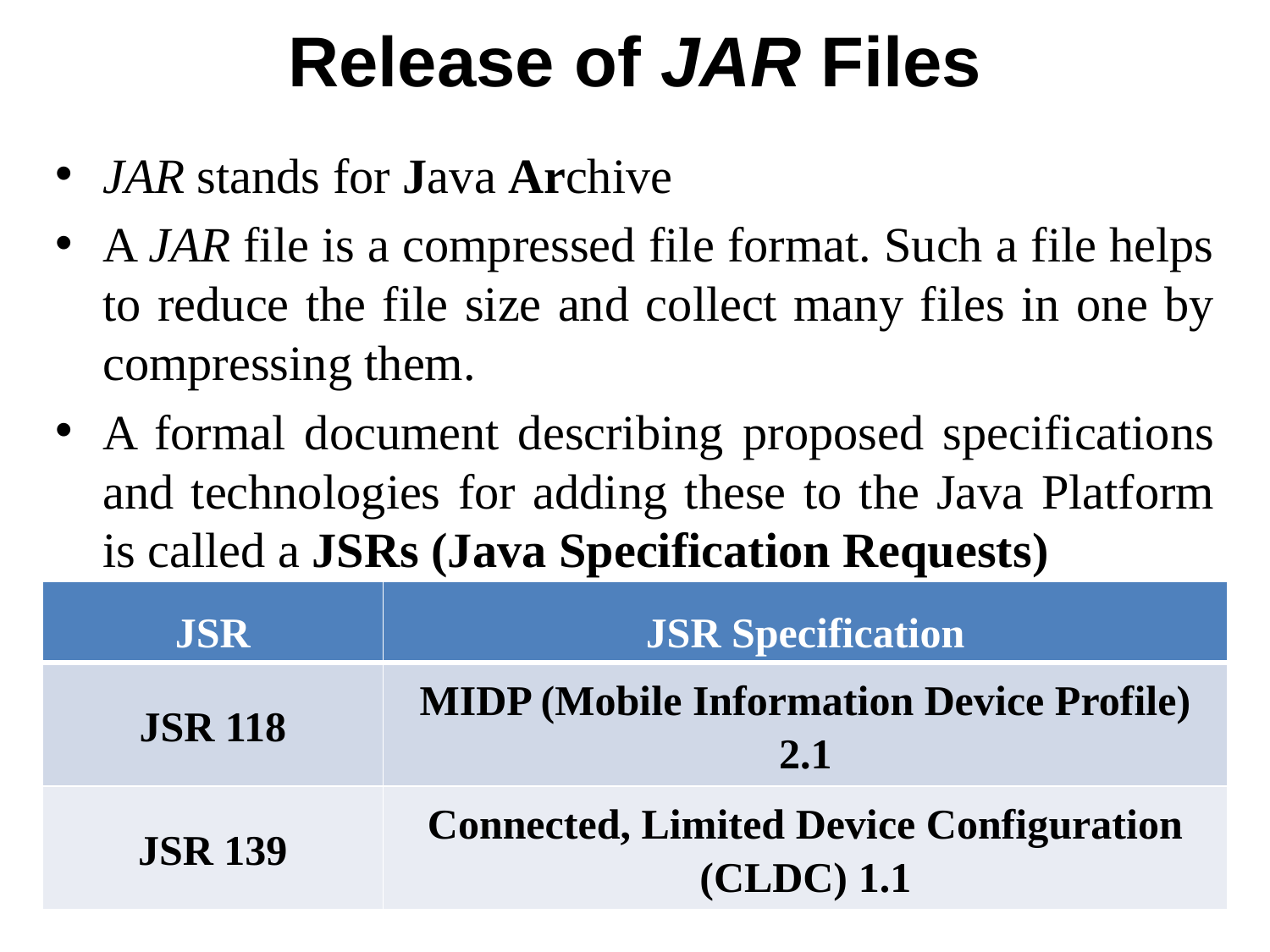

# Release of JAR Files
JAR stands for Java Archive
A JAR file is a compressed file format. Such a file helps to reduce the file size and collect many files in one by compressing them.
A formal document describing proposed specifications and technologies for adding these to the Java Platform is called a JSRs (Java Specification Requests)

| JSR | JSR Specification |
| --- | --- |
| JSR 118 | MIDP (Mobile Information Device Profile) 2.1 |
| JSR 139 | Connected, Limited Device Configuration (CLDC) 1.1 |